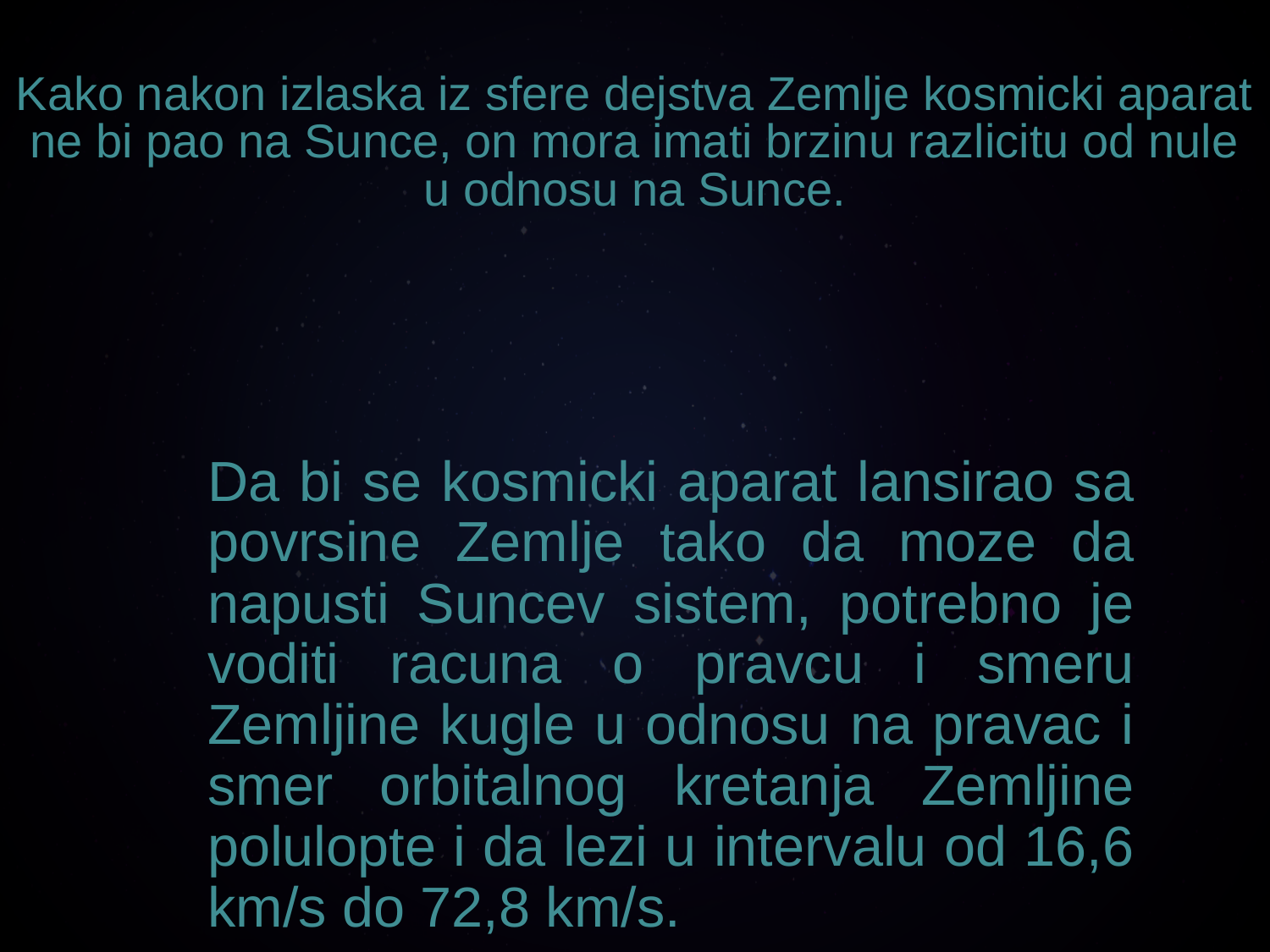

# Kako nakon izlaska iz sfere dejstva Zemlje kosmicki aparat ne bi pao na Sunce, on mora imati brzinu razlicitu od nule u odnosu na Sunce.
Da bi se kosmicki aparat lansirao sa povrsine Zemlje tako da moze da napusti Suncev sistem, potrebno je voditi racuna o pravcu i smeru Zemljine kugle u odnosu na pravac i smer orbitalnog kretanja Zemljine polulopte i da lezi u intervalu od 16,6 km/s do 72,8 km/s.